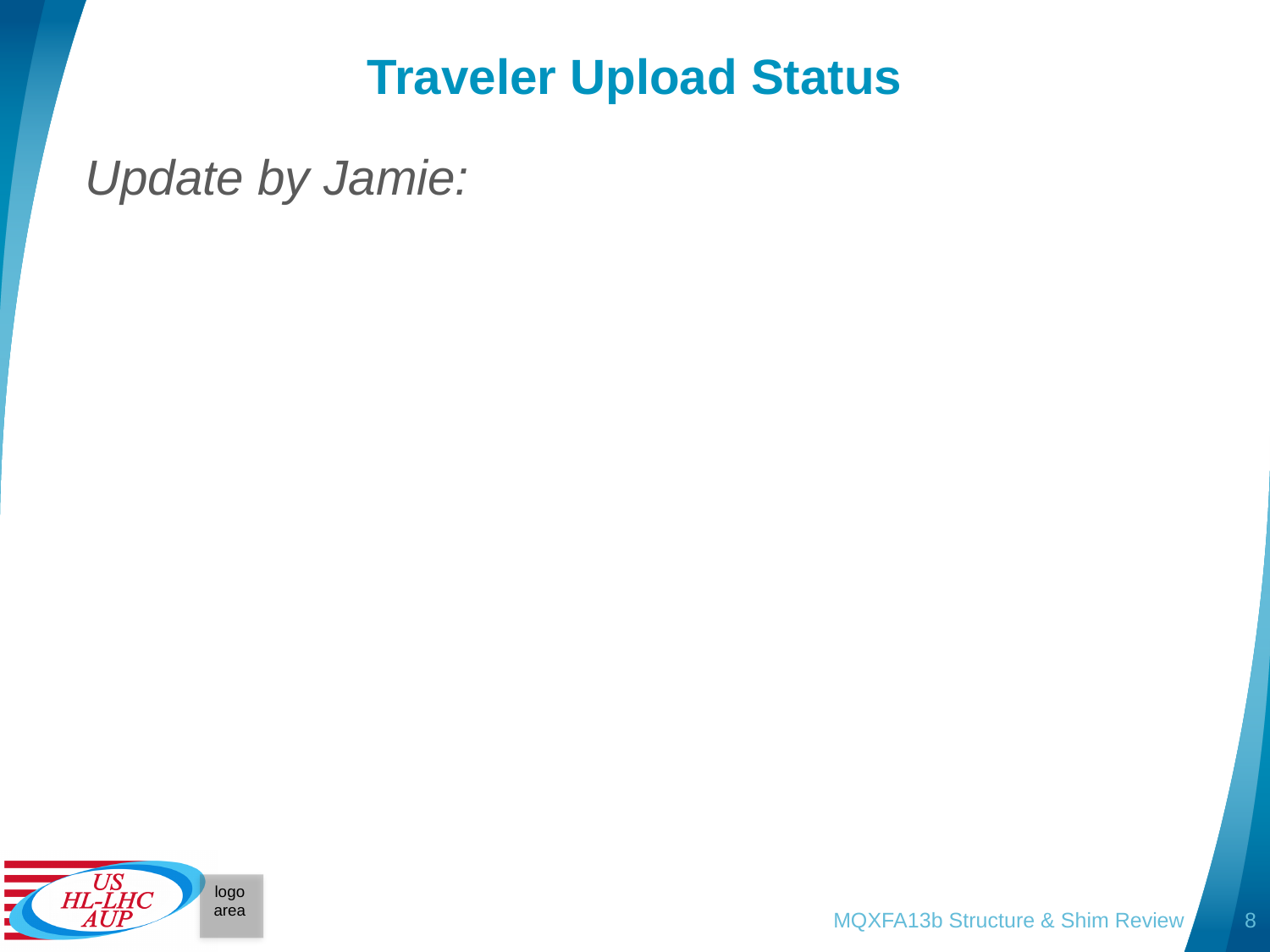

# Traveler Upload Status
Update by Jamie:

MQXFA13b Structure & Shim Review
8